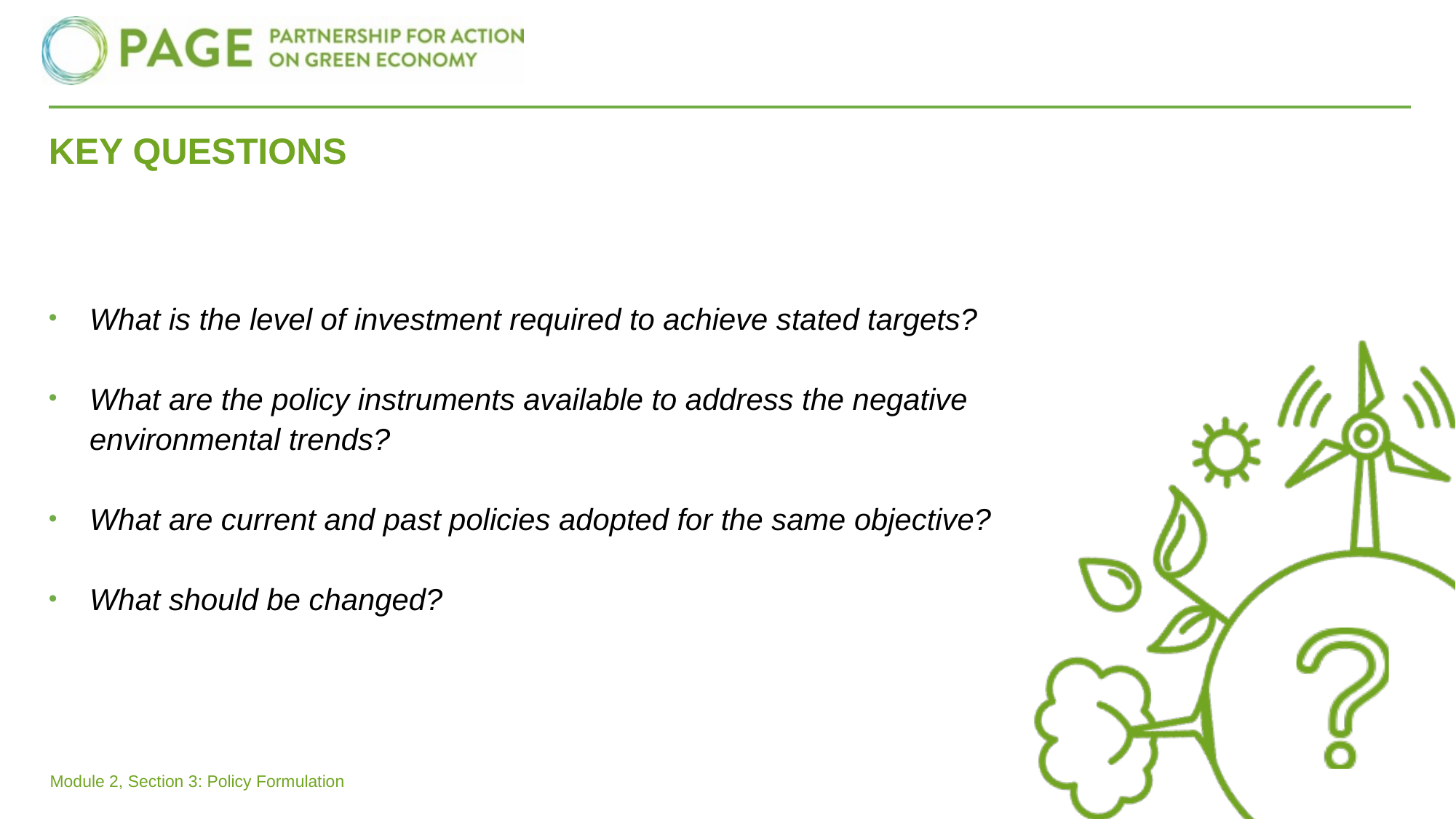

# KEY QUESTIONS
What is the level of investment required to achieve stated targets?

What are the policy instruments available to address the negative environmental trends?

What are current and past policies adopted for the same objective?

What should be changed?
Module 2, Section 3: Policy Formulation